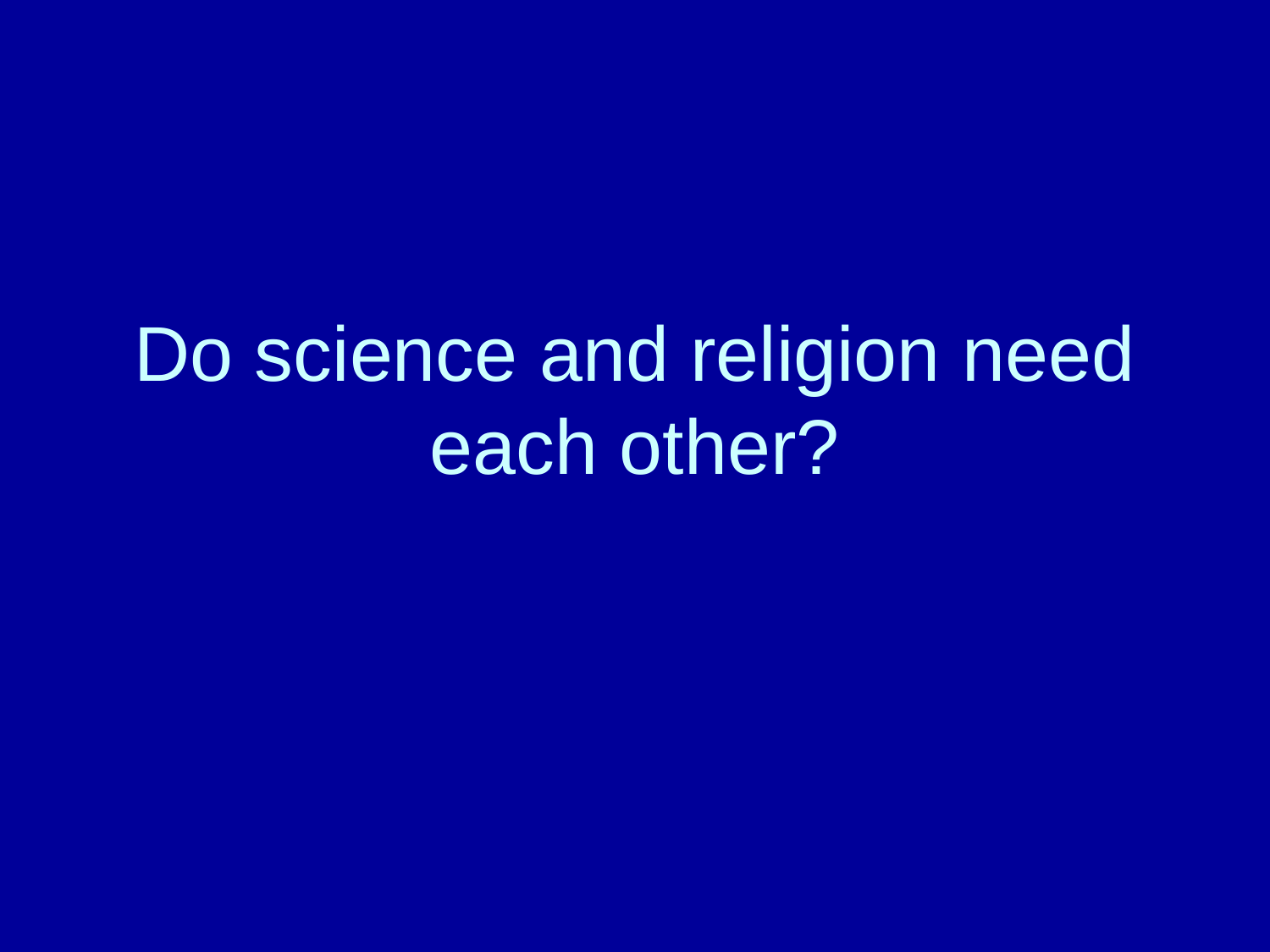

# Do science and religion need each other?